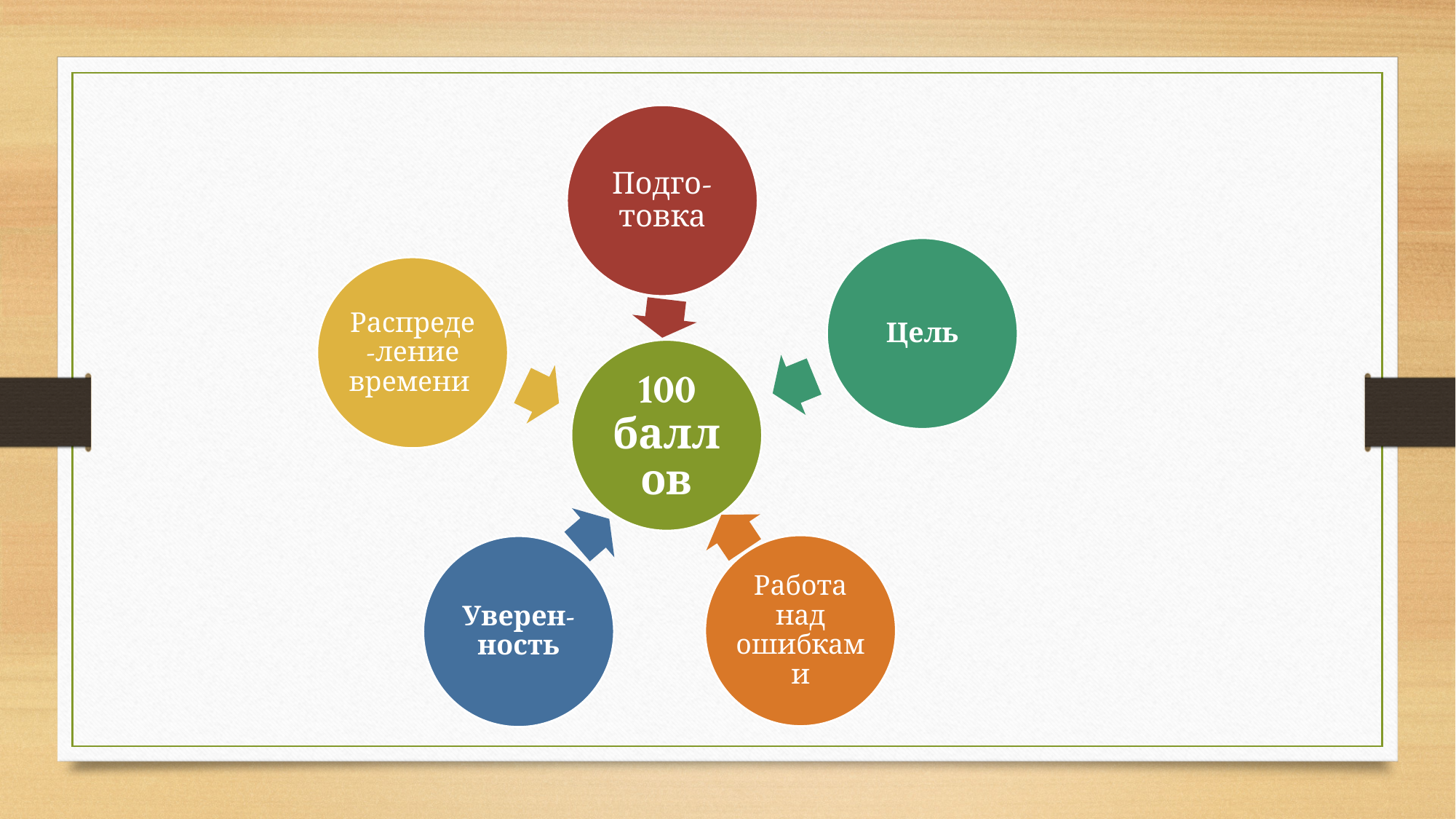

100 баллов

Цель

Уверен-ность

Подго-товка

Работа над ошибками

Распреде-ление времени